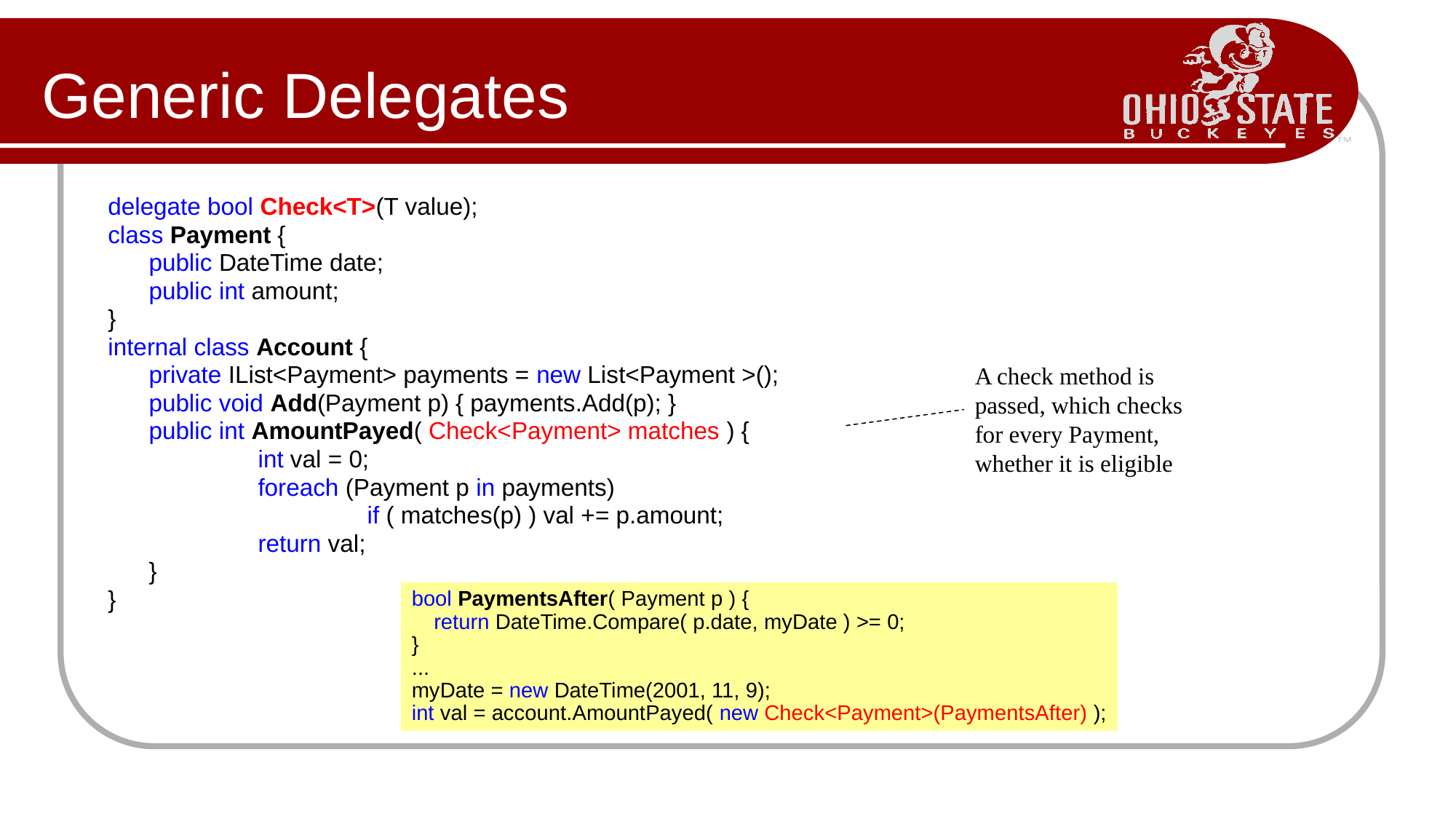

# Generic Delegates
delegate bool Check<T>(T value);
class Payment {
	public DateTime date;
	public int amount;
}
internal class Account {
	private IList<Payment> payments = new List<Payment >();
	public void Add(Payment p) { payments.Add(p); }
	public int AmountPayed( Check<Payment> matches ) {
		int val = 0;
		foreach (Payment p in payments)
			if ( matches(p) ) val += p.amount;
		return val;
	}
}

A check method is passed, which checks for every Payment, whether it is eligible

bool PaymentsAfter( Payment p ) {
	return DateTime.Compare( p.date, myDate ) >= 0;
}
...
myDate = new DateTime(2001, 11, 9);
int val = account.AmountPayed( new Check<Payment>(PaymentsAfter) );